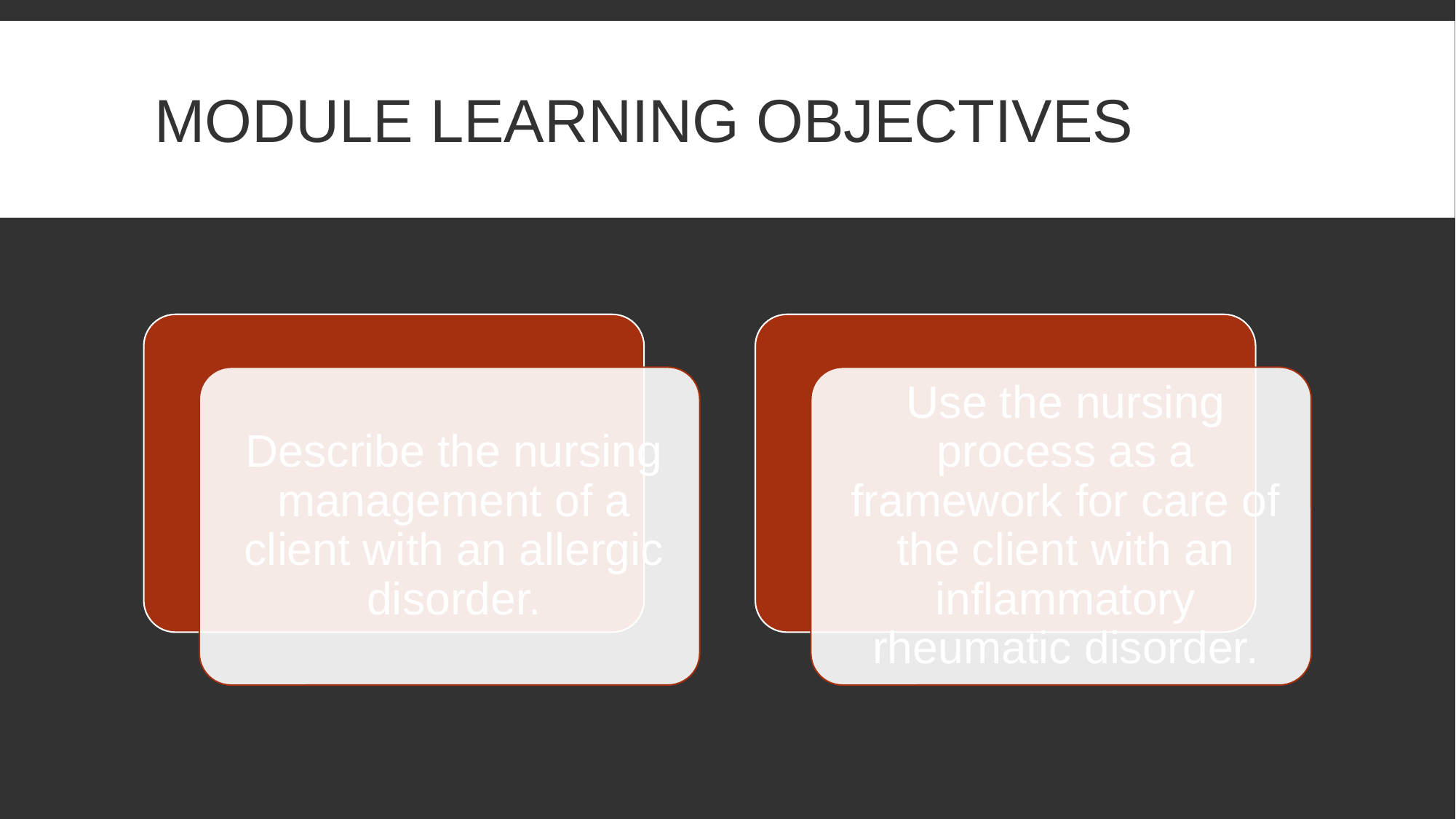

# Module Learning Objectives
Describe the nursing management of a client with an allergic disorder.
Use the nursing process as a framework for care of the client with an inflammatory rheumatic disorder.